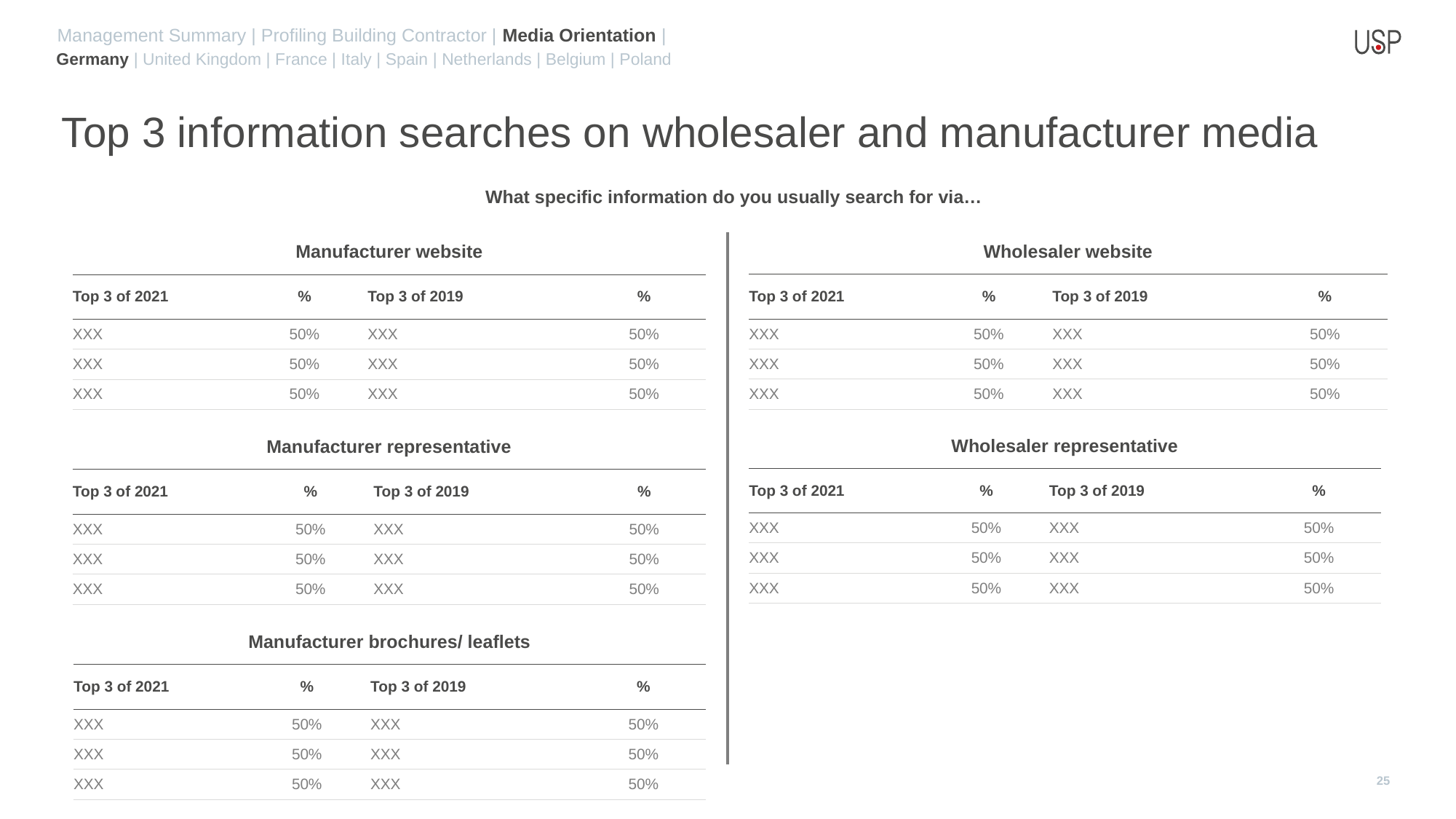

Management Summary | Profiling Building Contractor | Media Orientation |
Germany | United Kingdom | France | Italy | Spain | Netherlands | Belgium | Poland
Top 3 information searches on wholesaler and manufacturer media
What specific information do you usually search for via…
| Wholesaler website |  |  |  |
| --- | --- | --- | --- |
| Top 3 of 2021 | % | Top 3 of 2019 | % |
| XXX | 50% | XXX | 50% |
| XXX | 50% | XXX | 50% |
| XXX | 50% | XXX | 50% |
| Manufacturer website |  |  |  |
| --- | --- | --- | --- |
| Top 3 of 2021 | % | Top 3 of 2019 | % |
| XXX | 50% | XXX | 50% |
| XXX | 50% | XXX | 50% |
| XXX | 50% | XXX | 50% |
| Wholesaler representative |  |  |  |
| --- | --- | --- | --- |
| Top 3 of 2021 | % | Top 3 of 2019 | % |
| XXX | 50% | XXX | 50% |
| XXX | 50% | XXX | 50% |
| XXX | 50% | XXX | 50% |
| Manufacturer representative |  |  |  |
| --- | --- | --- | --- |
| Top 3 of 2021 | % | Top 3 of 2019 | % |
| XXX | 50% | XXX | 50% |
| XXX | 50% | XXX | 50% |
| XXX | 50% | XXX | 50% |
| Manufacturer brochures/ leaflets |  |  |  |
| --- | --- | --- | --- |
| Top 3 of 2021 | % | Top 3 of 2019 | % |
| XXX | 50% | XXX | 50% |
| XXX | 50% | XXX | 50% |
| XXX | 50% | XXX | 50% |
25